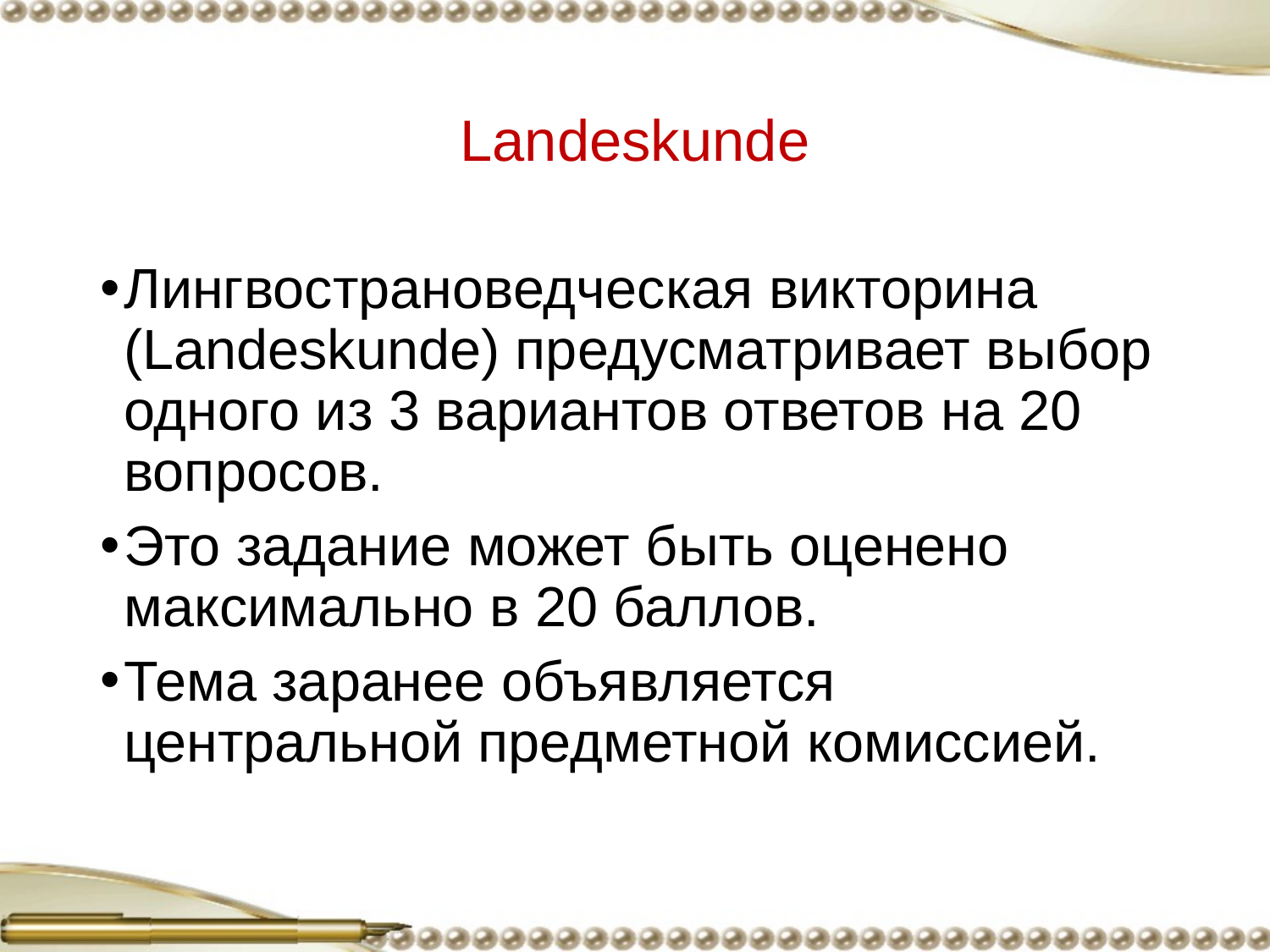

# Landeskunde
Лингвострановедческая викторина (Landeskunde) предусматривает выбор одного из 3 вариантов ответов на 20 вопросов.
Это задание может быть оценено максимально в 20 баллов.
Тема заранее объявляется центральной предметной комиссией.